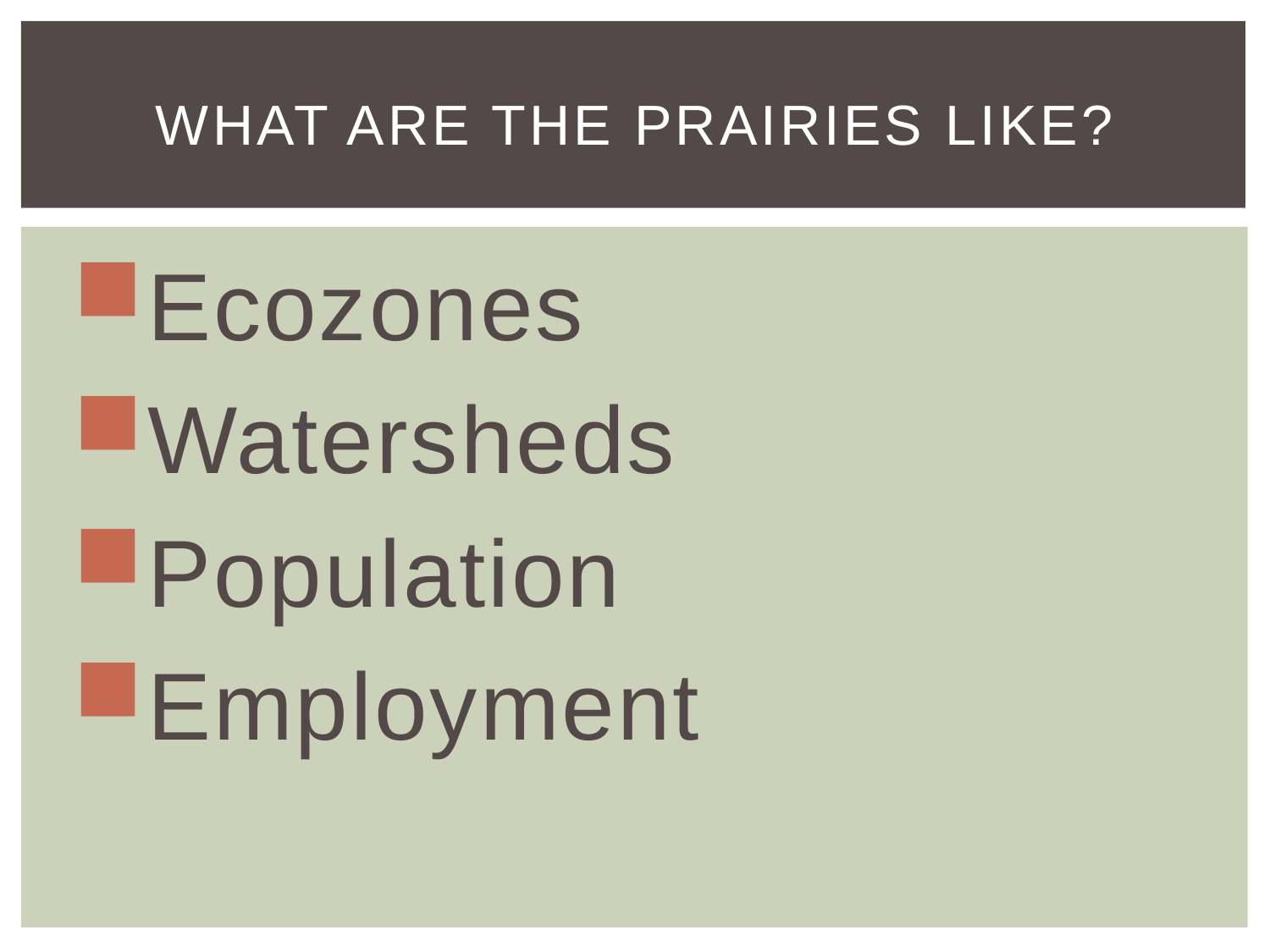

# What are the prairies like?
Ecozones
Watersheds
Population
Employment